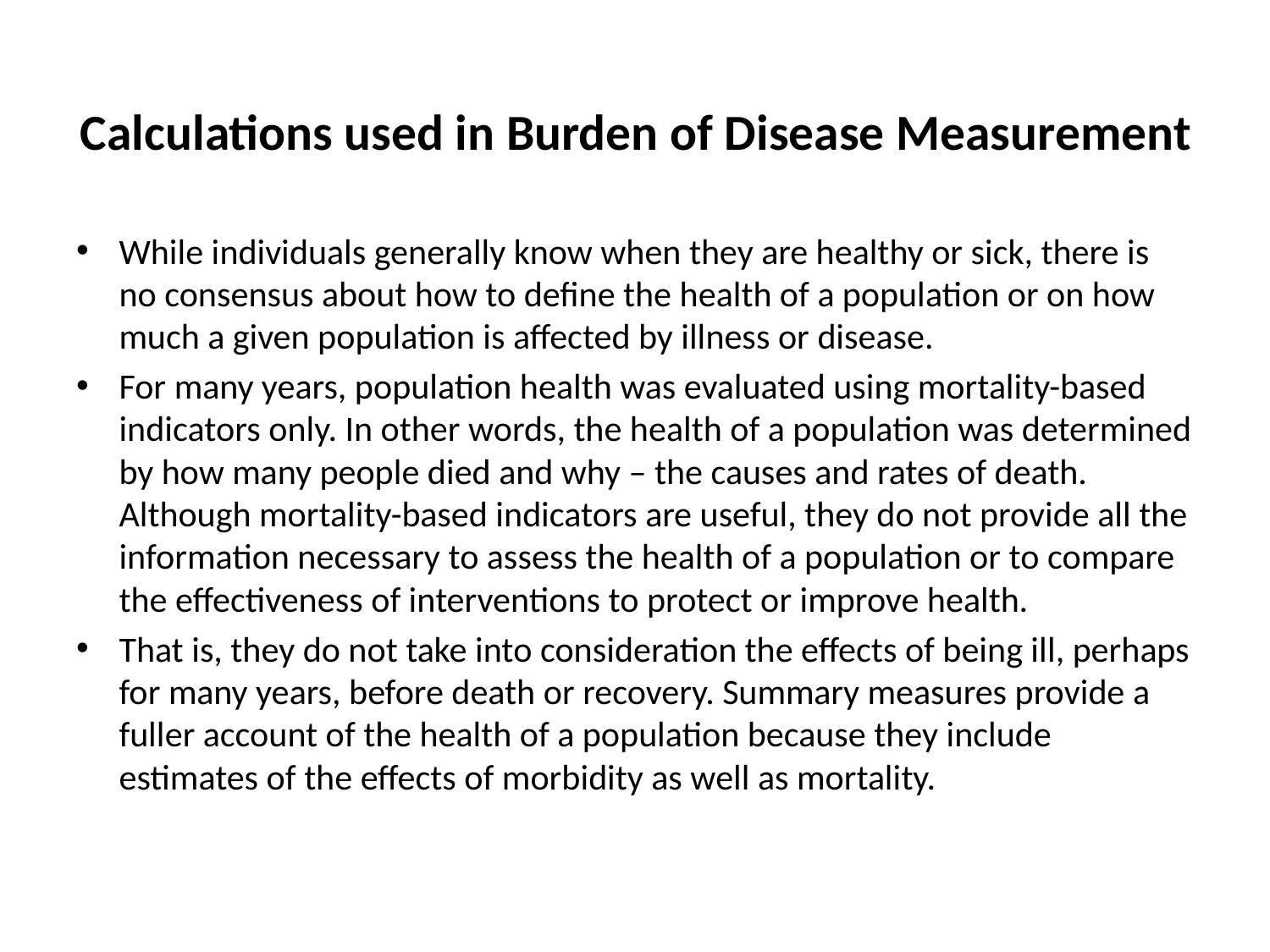

# Calculations used in Burden of Disease Measurement
While individuals generally know when they are healthy or sick, there is no consensus about how to define the health of a population or on how much a given population is affected by illness or disease.
For many years, population health was evaluated using mortality-based indicators only. In other words, the health of a population was determined by how many people died and why – the causes and rates of death. Although mortality-based indicators are useful, they do not provide all the information necessary to assess the health of a population or to compare the effectiveness of interventions to protect or improve health.
That is, they do not take into consideration the effects of being ill, perhaps for many years, before death or recovery. Summary measures provide a fuller account of the health of a population because they include estimates of the effects of morbidity as well as mortality.